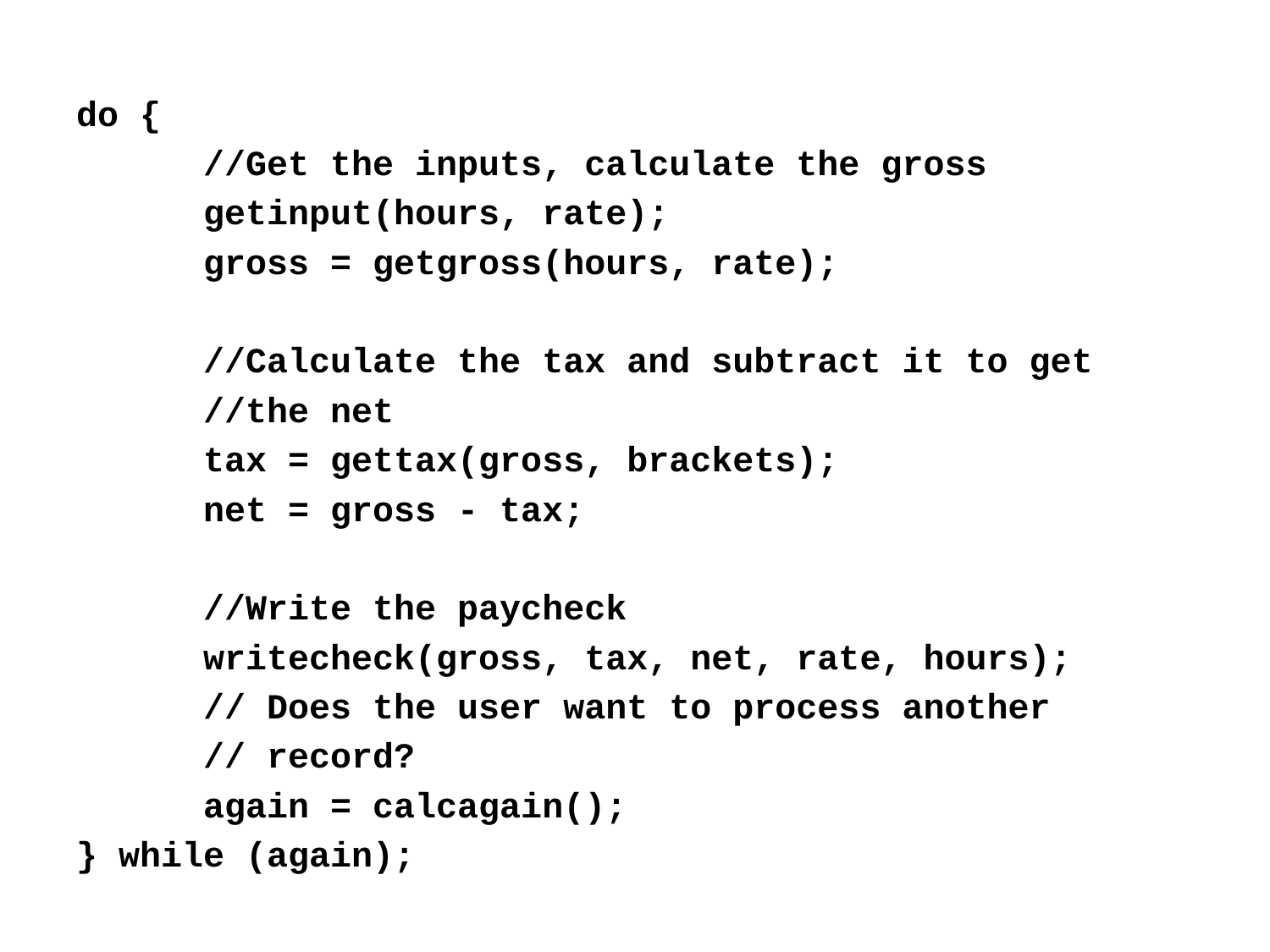

do {
	//Get the inputs, calculate the gross
	getinput(hours, rate);
	gross = getgross(hours, rate);

	//Calculate the tax and subtract it to get
	//the net
	tax = gettax(gross, brackets);
	net = gross - tax;

	//Write the paycheck
	writecheck(gross, tax, net, rate, hours);
	// Does the user want to process another
	// record?
	again = calcagain();
} while (again);